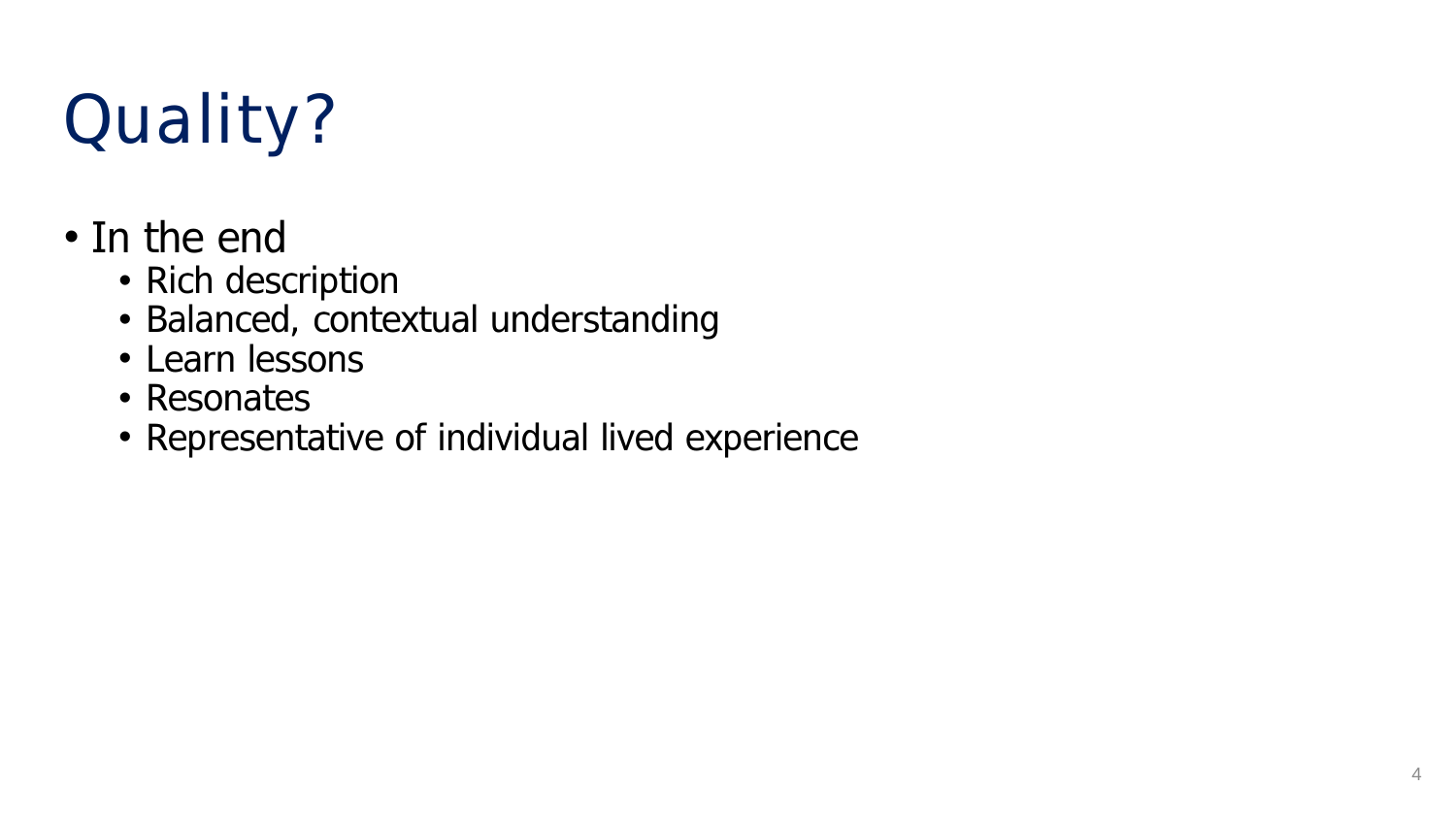

# Quality?
In the end
Rich description
Balanced, contextual understanding
Learn lessons
Resonates
Representative of individual lived experience

4